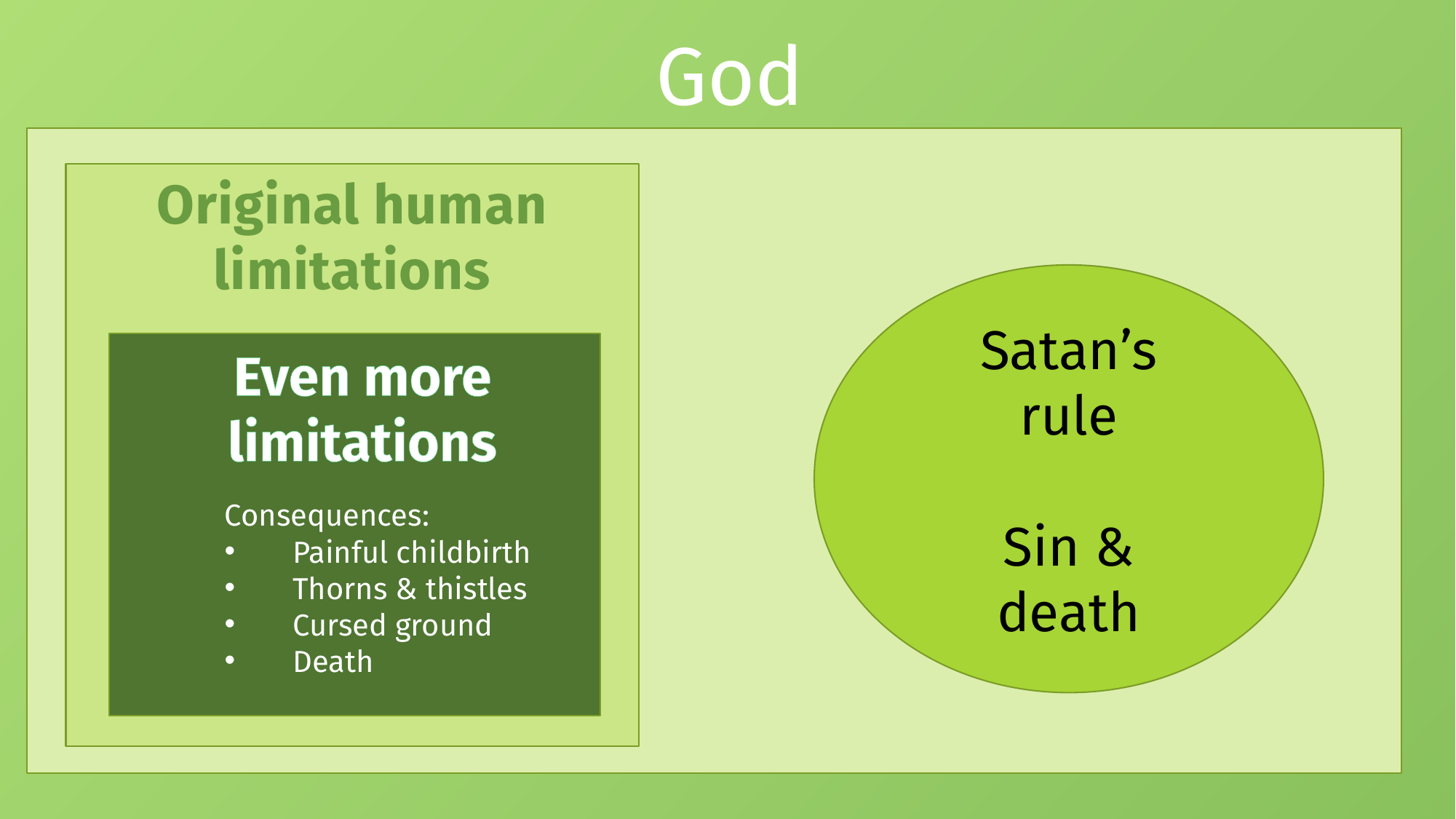

God

Original human
limitations

Satan’s rule

Sin &
death

Even more
limitations
Consequences:
Painful childbirth
Thorns & thistles
Cursed ground
Death